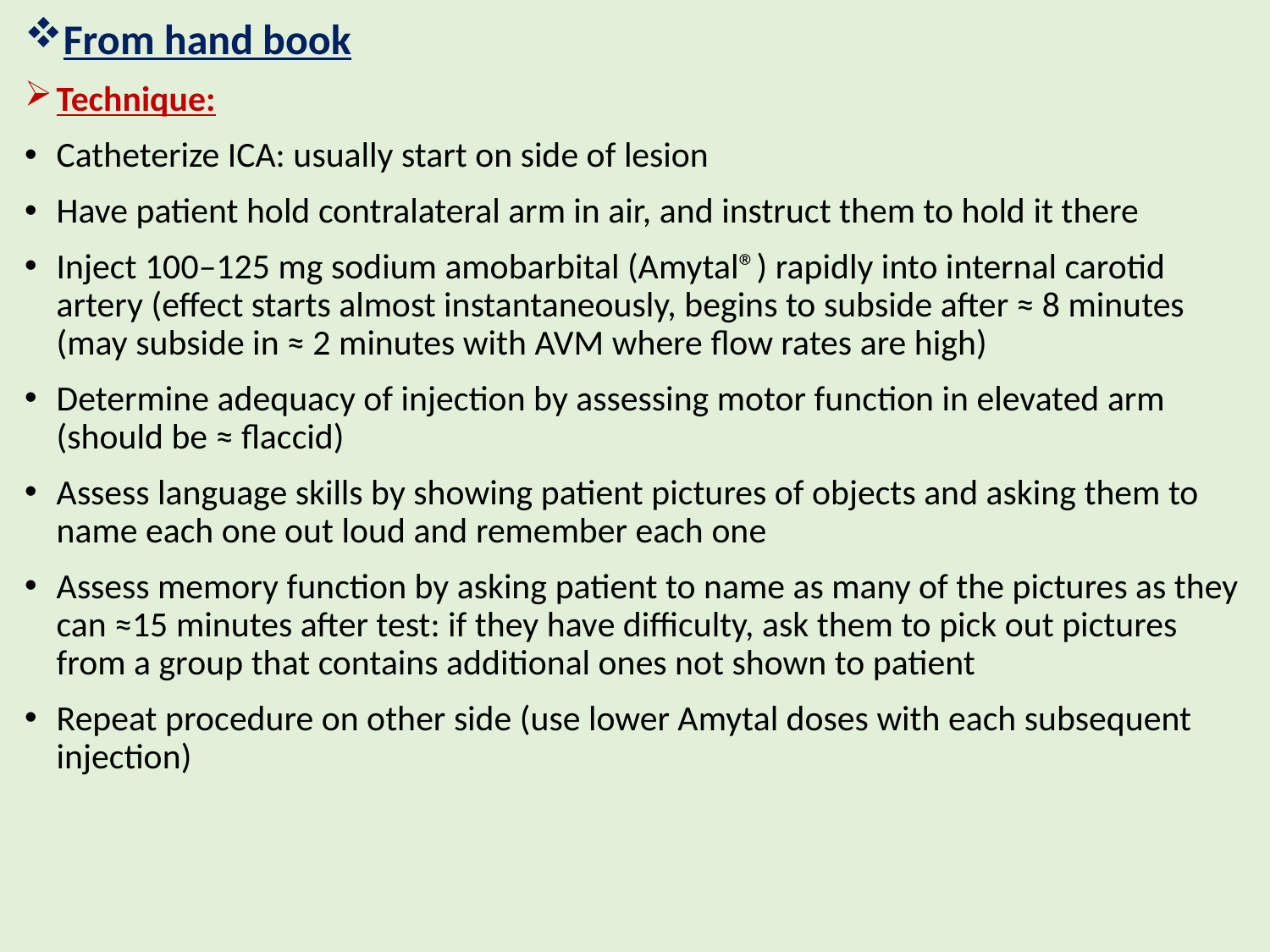

From hand book
Technique:
Catheterize ICA: usually start on side of lesion
Have patient hold contralateral arm in air, and instruct them to hold it there
Inject 100–125 mg sodium amobarbital (Amytal®) rapidly into internal carotid artery (effect starts almost instantaneously, begins to subside after ≈ 8 minutes (may subside in ≈ 2 minutes with AVM where flow rates are high)
Determine adequacy of injection by assessing motor function in elevated arm (should be ≈ flaccid)
Assess language skills by showing patient pictures of objects and asking them to name each one out loud and remember each one
Assess memory function by asking patient to name as many of the pictures as they can ≈15 minutes after test: if they have difficulty, ask them to pick out pictures from a group that contains additional ones not shown to patient
Repeat procedure on other side (use lower Amytal doses with each subsequent injection)